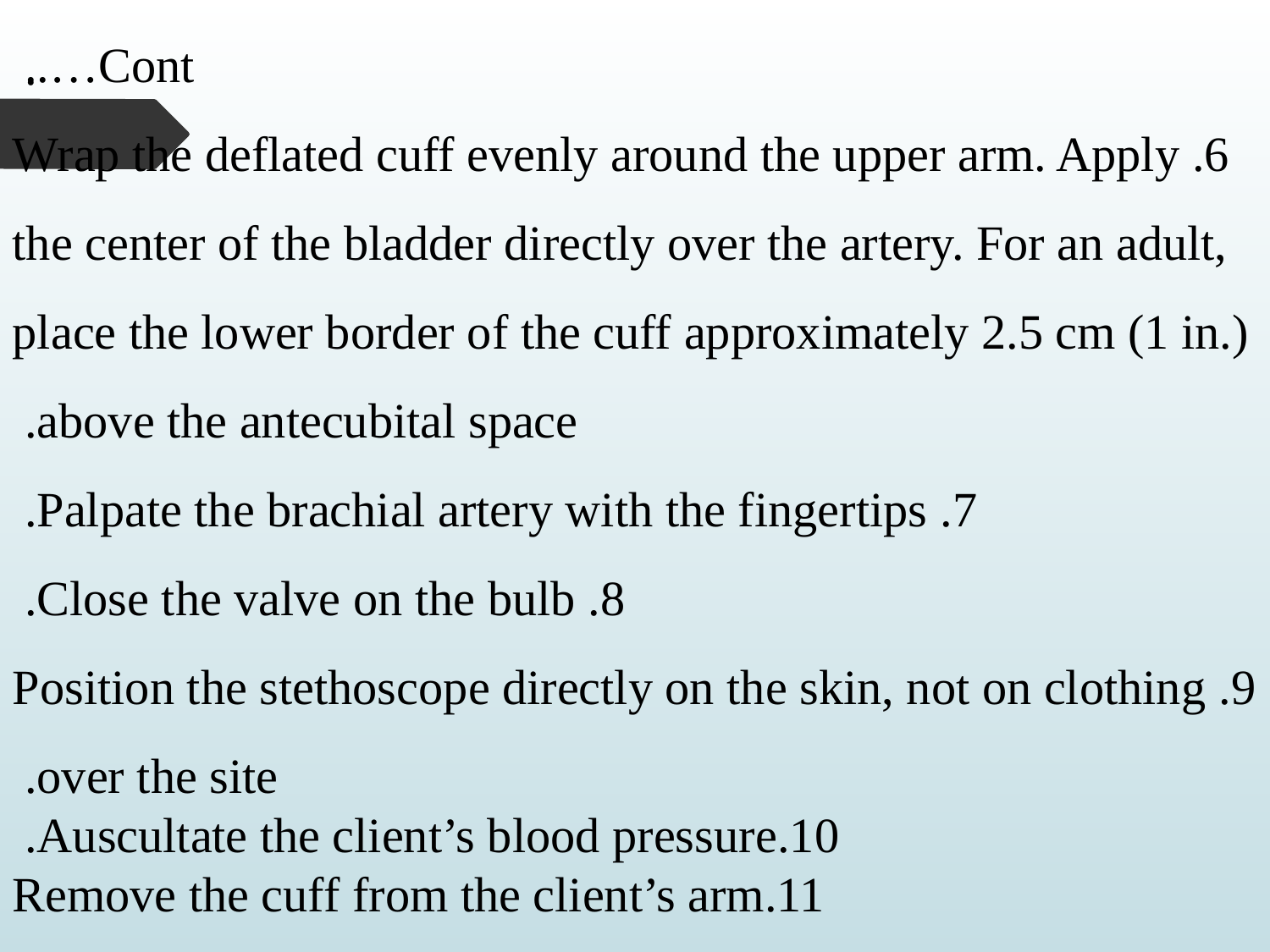

.
Cont…..
6. Wrap the deflated cuff evenly around the upper arm. Apply the center of the bladder directly over the artery. For an adult, place the lower border of the cuff approximately 2.5 cm (1 in.) above the antecubital space.
7. Palpate the brachial artery with the fingertips.
8. Close the valve on the bulb.
9. Position the stethoscope directly on the skin, not on clothing over the site.
10.Auscultate the client’s blood pressure.
11.Remove the cuff from the client’s arm